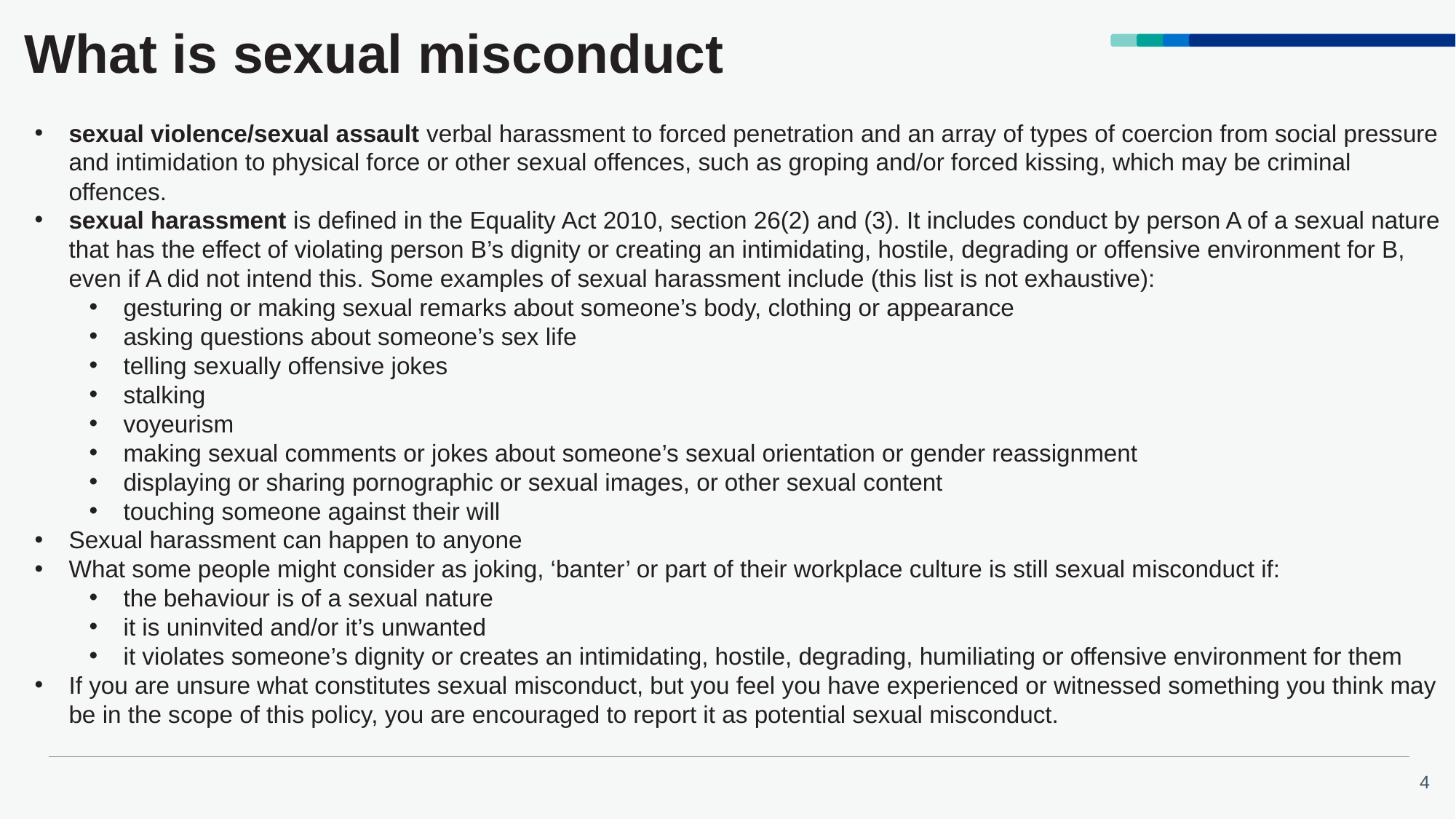

# What is sexual misconduct
sexual violence/sexual assault verbal harassment to forced penetration and an array of types of coercion from social pressure and intimidation to physical force or other sexual offences, such as groping and/or forced kissing, which may be criminal offences.
sexual harassment is defined in the Equality Act 2010, section 26(2) and (3). It includes conduct by person A of a sexual nature that has the effect of violating person B’s dignity or creating an intimidating, hostile, degrading or offensive environment for B, even if A did not intend this. Some examples of sexual harassment include (this list is not exhaustive):
gesturing or making sexual remarks about someone’s body, clothing or appearance
asking questions about someone’s sex life
telling sexually offensive jokes
stalking
voyeurism
making sexual comments or jokes about someone’s sexual orientation or gender reassignment
displaying or sharing pornographic or sexual images, or other sexual content
touching someone against their will
Sexual harassment can happen to anyone
What some people might consider as joking, ‘banter’ or part of their workplace culture is still sexual misconduct if:
the behaviour is of a sexual nature
it is uninvited and/or it’s unwanted
it violates someone’s dignity or creates an intimidating, hostile, degrading, humiliating or offensive environment for them
If you are unsure what constitutes sexual misconduct, but you feel you have experienced or witnessed something you think may be in the scope of this policy, you are encouraged to report it as potential sexual misconduct.